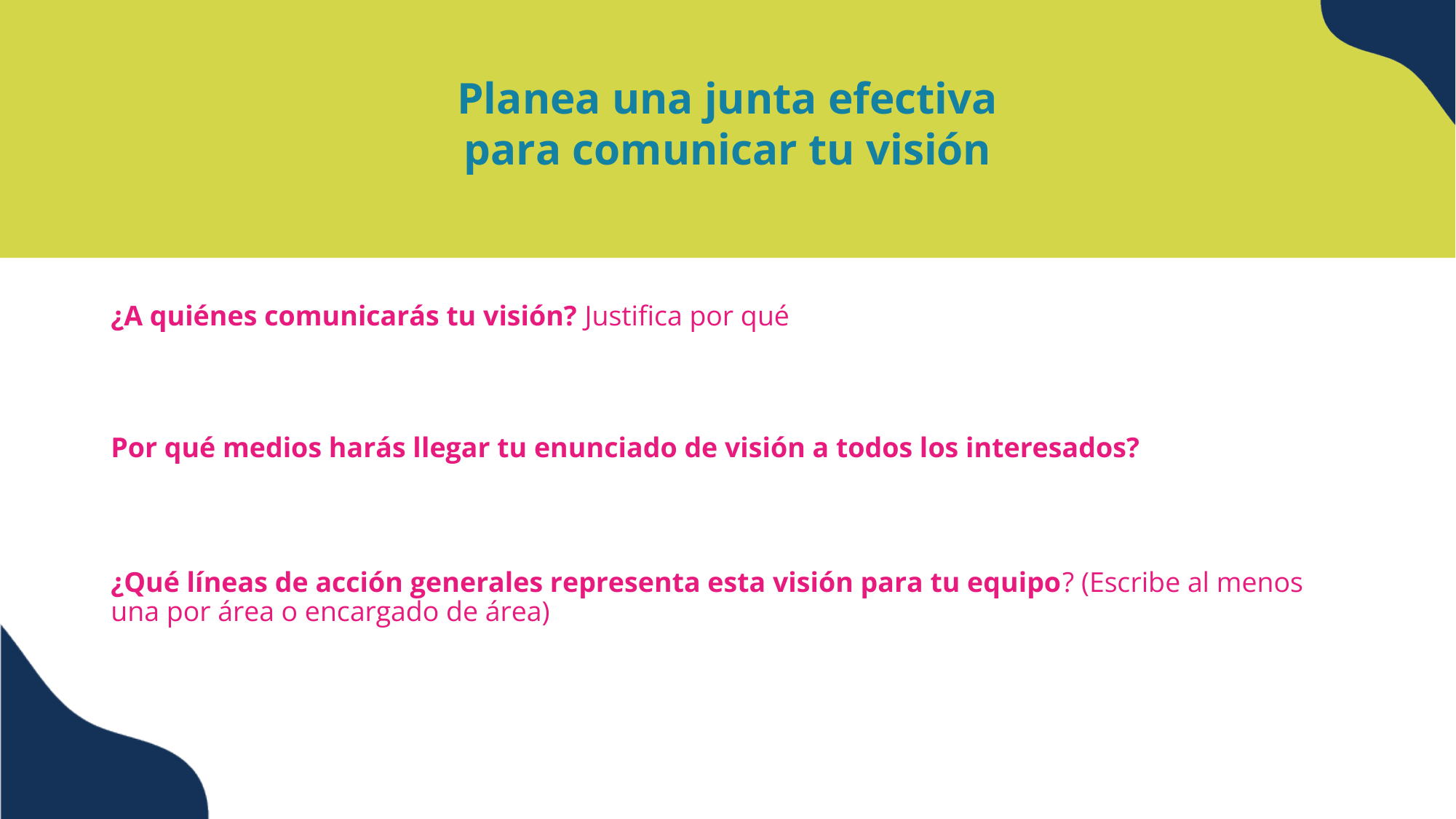

# Planea una junta efectiva para comunicar tu visión
¿A quiénes comunicarás tu visión? Justifica por qué

Por qué medios harás llegar tu enunciado de visión a todos los interesados?

¿Qué líneas de acción generales representa esta visión para tu equipo? (Escribe al menos una por área o encargado de área)